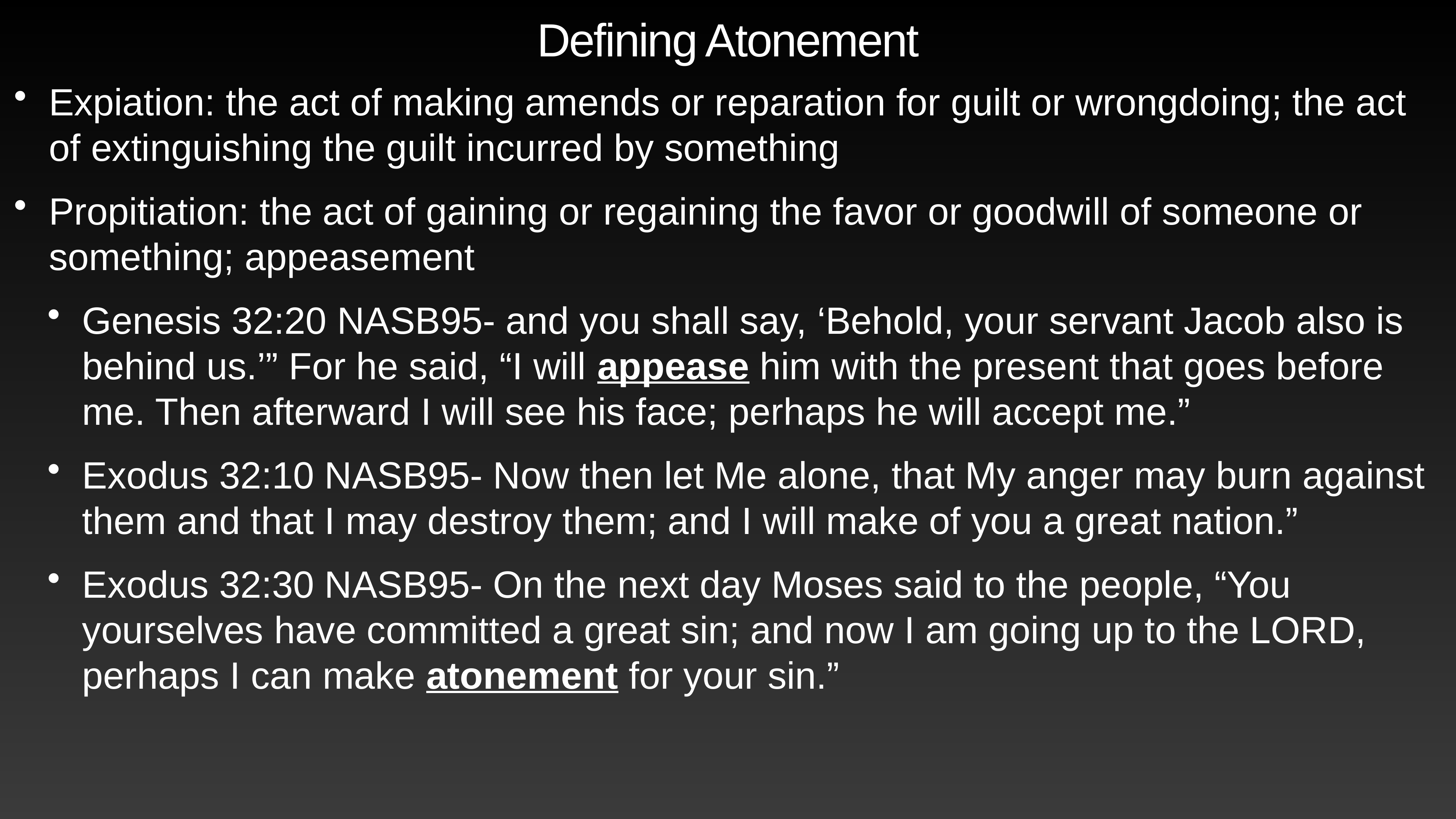

# Defining Atonement
Expiation: the act of making amends or reparation for guilt or wrongdoing; the act of extinguishing the guilt incurred by something
Propitiation: the act of gaining or regaining the favor or goodwill of someone or something; appeasement
Genesis 32:20 NASB95- and you shall say, ‘Behold, your servant Jacob also is behind us.’” For he said, “I will appease him with the present that goes before me. Then afterward I will see his face; perhaps he will accept me.”
Exodus 32:10 NASB95- Now then let Me alone, that My anger may burn against them and that I may destroy them; and I will make of you a great nation.”
Exodus 32:30 NASB95- On the next day Moses said to the people, “You yourselves have committed a great sin; and now I am going up to the LORD, perhaps I can make atonement for your sin.”